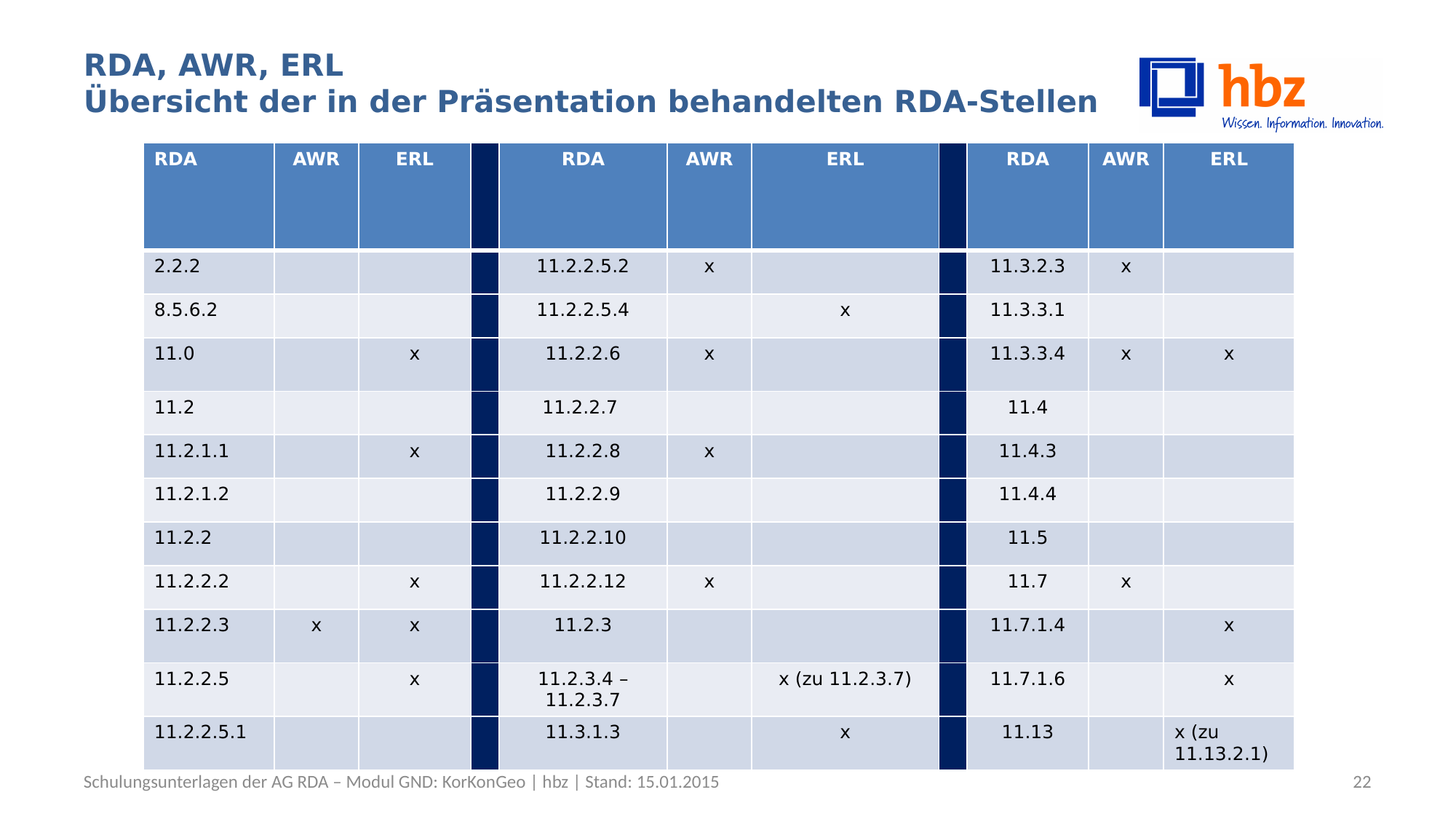

# RDA, AWR, ERL Übersicht der in der Präsentation behandelten RDA-Stellen
| RDA | AWR | ERL |  | RDA | AWR | ERL |  | RDA | AWR | ERL |
| --- | --- | --- | --- | --- | --- | --- | --- | --- | --- | --- |
| 2.2.2 |  |  |  | 11.2.2.5.2 | x |  |  | 11.3.2.3 | x |  |
| 8.5.6.2 |  |  |  | 11.2.2.5.4 |  | x |  | 11.3.3.1 |  |  |
| 11.0 |  | x |  | 11.2.2.6 | x |  |  | 11.3.3.4 | x | x |
| 11.2 |  |  |  | 11.2.2.7 |  |  |  | 11.4 |  |  |
| 11.2.1.1 |  | x |  | 11.2.2.8 | x |  |  | 11.4.3 |  |  |
| 11.2.1.2 |  |  |  | 11.2.2.9 |  |  |  | 11.4.4 |  |  |
| 11.2.2 |  |  |  | 11.2.2.10 |  |  |  | 11.5 |  |  |
| 11.2.2.2 |  | x |  | 11.2.2.12 | x |  |  | 11.7 | x |  |
| 11.2.2.3 | x | x |  | 11.2.3 |  |  |  | 11.7.1.4 |  | x |
| 11.2.2.5 |  | x |  | 11.2.3.4 – 11.2.3.7 |  | x (zu 11.2.3.7) |  | 11.7.1.6 |  | x |
| 11.2.2.5.1 |  |  |  | 11.3.1.3 |  | x |  | 11.13 |  | x (zu 11.13.2.1) |
Schulungsunterlagen der AG RDA – Modul GND: KorKonGeo | hbz | Stand: 15.01.2015
22